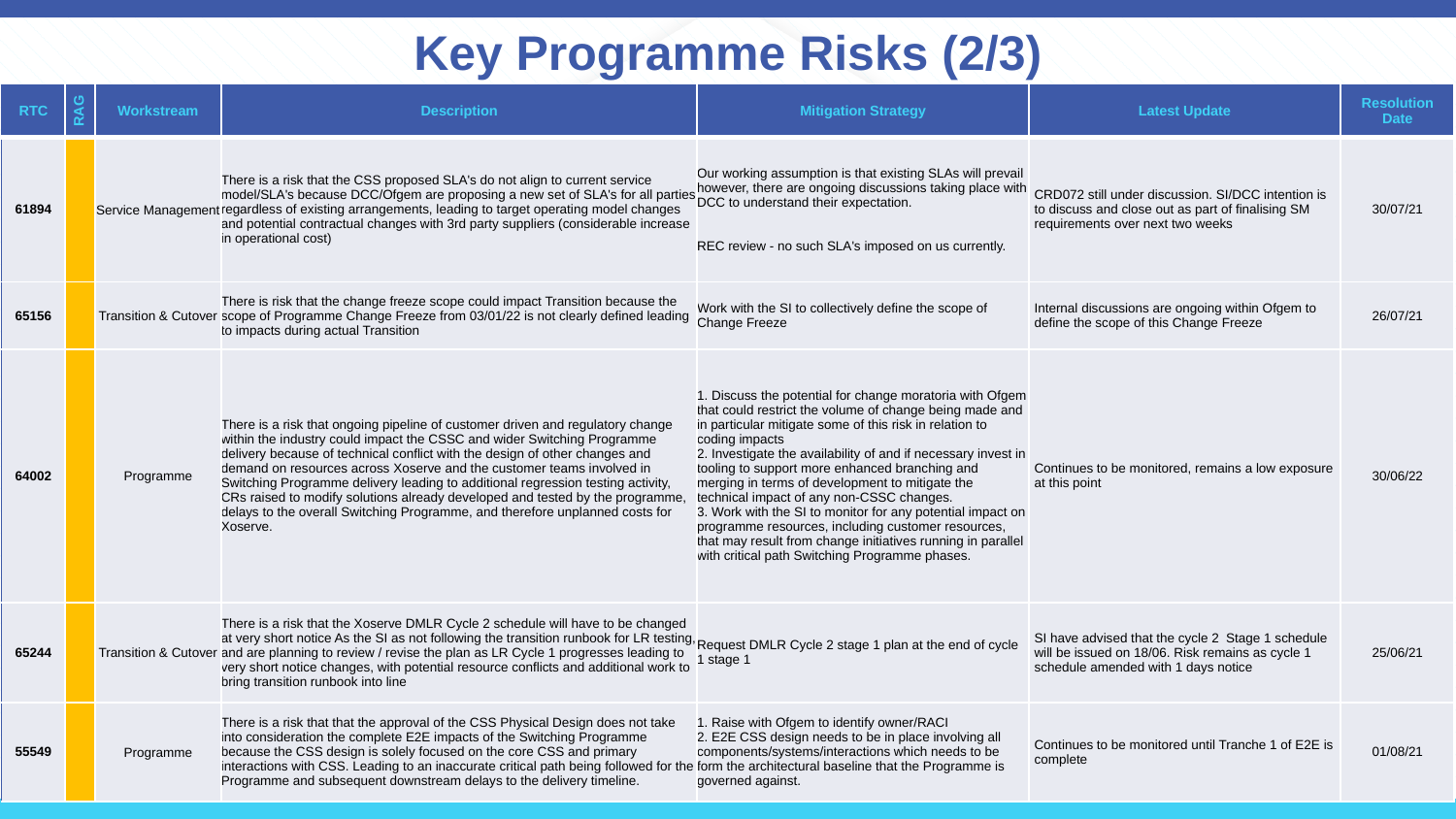

# Key Programme Risks (2/3)
| RTC | RAG | Workstream | Description | Mitigation Strategy | Latest Update | Resolution Date |
| --- | --- | --- | --- | --- | --- | --- |
| 61894 |  | Service Management | There is a risk that the CSS proposed SLA's do not align to current service model/SLA's because DCC/Ofgem are proposing a new set of SLA's for all parties regardless of existing arrangements, leading to target operating model changes and potential contractual changes with 3rd party suppliers (considerable increase in operational cost) | Our working assumption is that existing SLAs will prevail however, there are ongoing discussions taking place with DCC to understand their expectation. REC review - no such SLA's imposed on us currently. | CRD072 still under discussion. SI/DCC intention is to discuss and close out as part of finalising SM requirements over next two weeks | 30/07/21 |
| 65156 |  | Transition & Cutover | There is risk that the change freeze scope could impact Transition because the scope of Programme Change Freeze from 03/01/22 is not clearly defined leading to impacts during actual Transition | Work with the SI to collectively define the scope of Change Freeze | Internal discussions are ongoing within Ofgem to define the scope of this Change Freeze | 26/07/21 |
| 64002 |  | Programme | There is a risk that ongoing pipeline of customer driven and regulatory change within the industry could impact the CSSC and wider Switching Programme delivery because of technical conflict with the design of other changes and demand on resources across Xoserve and the customer teams involved in Switching Programme delivery leading to additional regression testing activity, CRs raised to modify solutions already developed and tested by the programme, delays to the overall Switching Programme, and therefore unplanned costs for Xoserve. | 1. Discuss the potential for change moratoria with Ofgem that could restrict the volume of change being made and in particular mitigate some of this risk in relation to coding impacts 2. Investigate the availability of and if necessary invest in tooling to support more enhanced branching and merging in terms of development to mitigate the technical impact of any non-CSSC changes. 3. Work with the SI to monitor for any potential impact on programme resources, including customer resources, that may result from change initiatives running in parallel with critical path Switching Programme phases. | Continues to be monitored, remains a low exposure at this point | 30/06/22 |
| 65244 |  | Transition & Cutover | There is a risk that the Xoserve DMLR Cycle 2 schedule will have to be changed at very short notice As the SI as not following the transition runbook for LR testing, and are planning to review / revise the plan as LR Cycle 1 progresses leading to very short notice changes, with potential resource conflicts and additional work to bring transition runbook into line | Request DMLR Cycle 2 stage 1 plan at the end of cycle 1 stage 1 | SI have advised that the cycle 2 Stage 1 schedule will be issued on 18/06. Risk remains as cycle 1 schedule amended with 1 days notice | 25/06/21 |
| 55549 |  | Programme | There is a risk that that the approval of the CSS Physical Design does not take into consideration the complete E2E impacts of the Switching Programme because the CSS design is solely focused on the core CSS and primary interactions with CSS. Leading to an inaccurate critical path being followed for the Programme and subsequent downstream delays to the delivery timeline. | 1. Raise with Ofgem to identify owner/RACI 2. E2E CSS design needs to be in place involving all components/systems/interactions which needs to be form the architectural baseline that the Programme is governed against. | Continues to be monitored until Tranche 1 of E2E is complete | 01/08/21 |